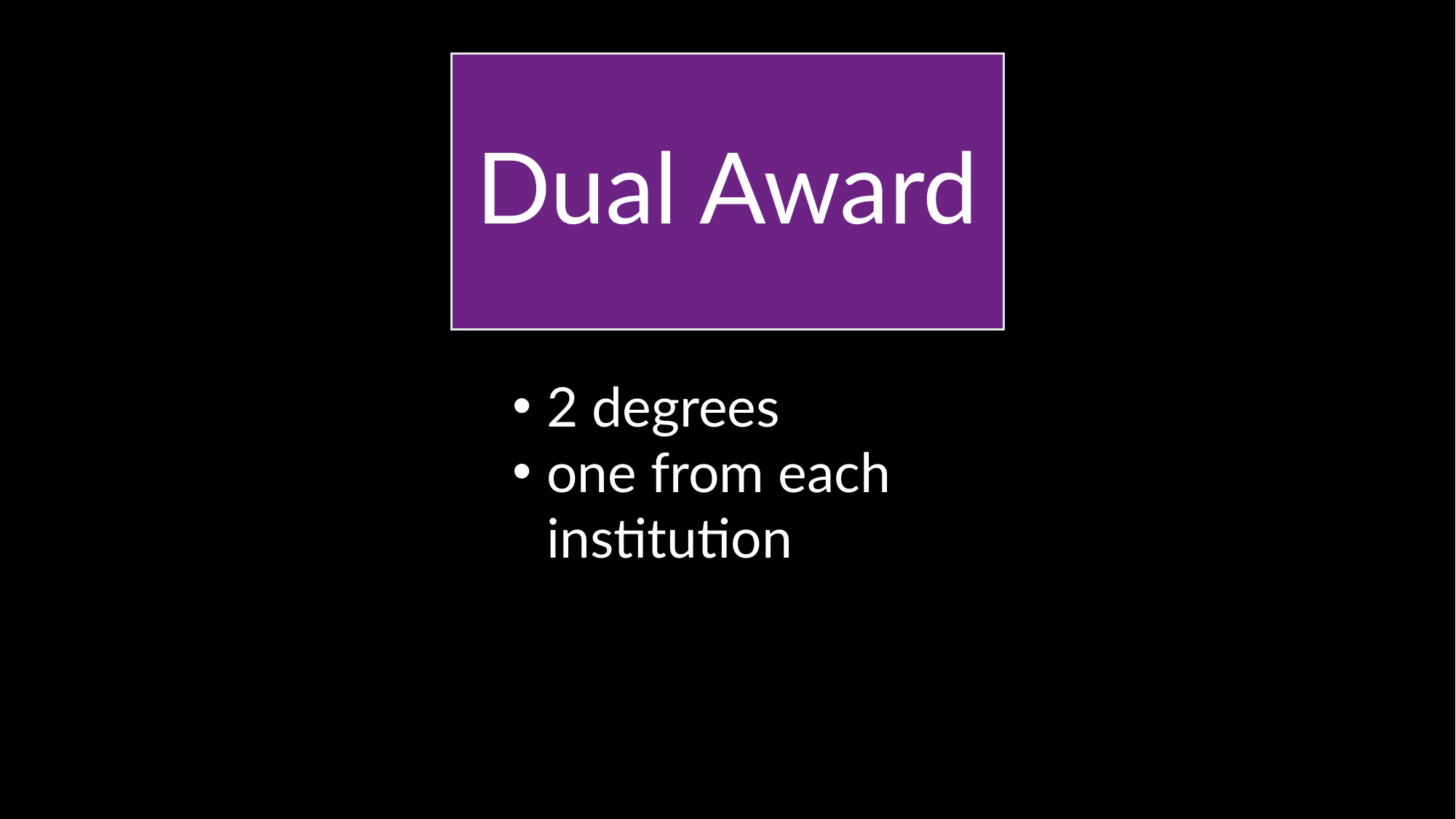

Dual Award
2 degrees
one from each institution